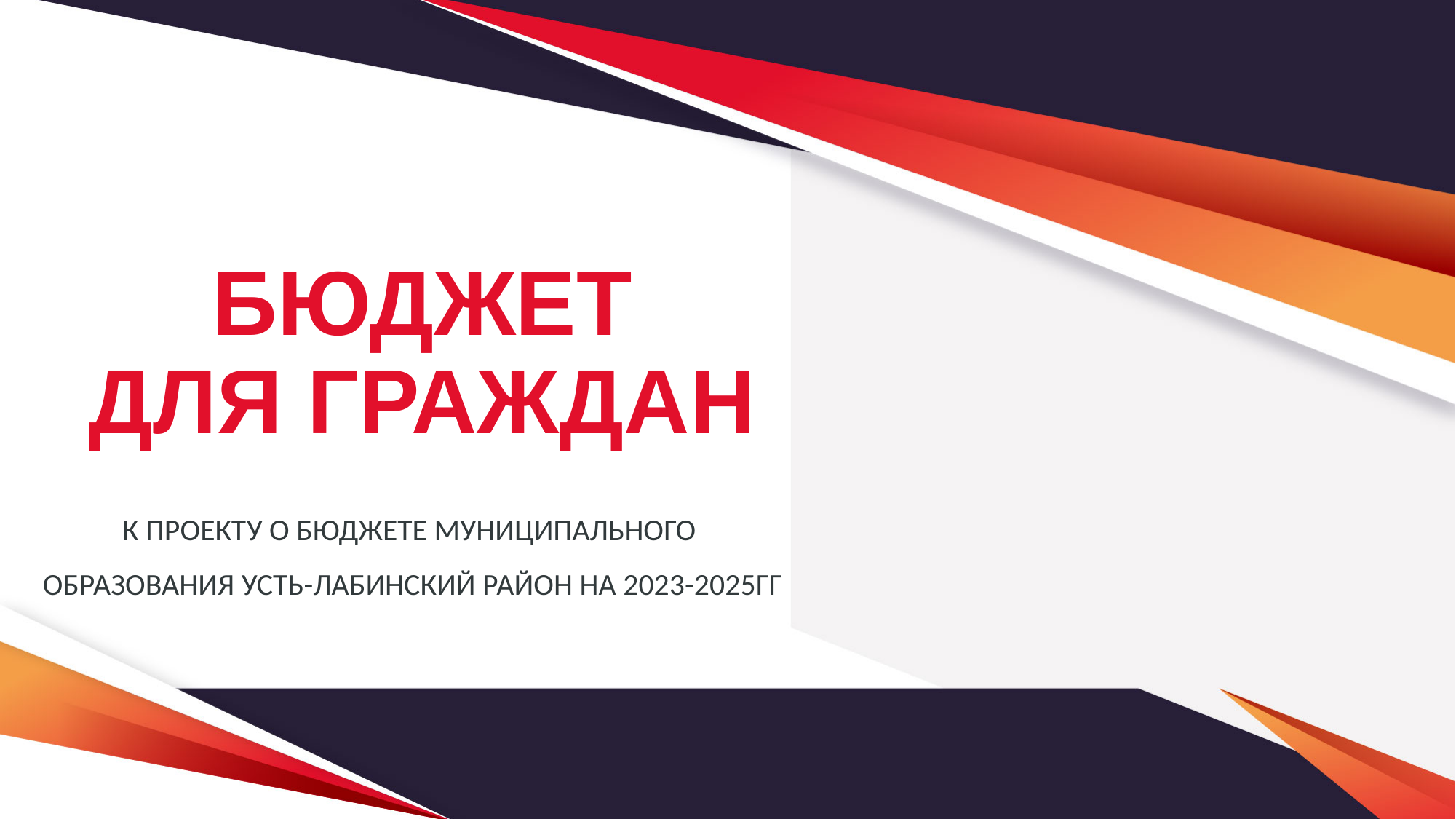

# БЮДЖЕТ ДЛЯ ГРАЖДАН
К ПРОЕКТУ О БЮДЖЕТЕ МУНИЦИПАЛЬНОГО  ОБРАЗОВАНИЯ УСТЬ-ЛАБИНСКИЙ РАЙОН НА 2023-2025ГГ